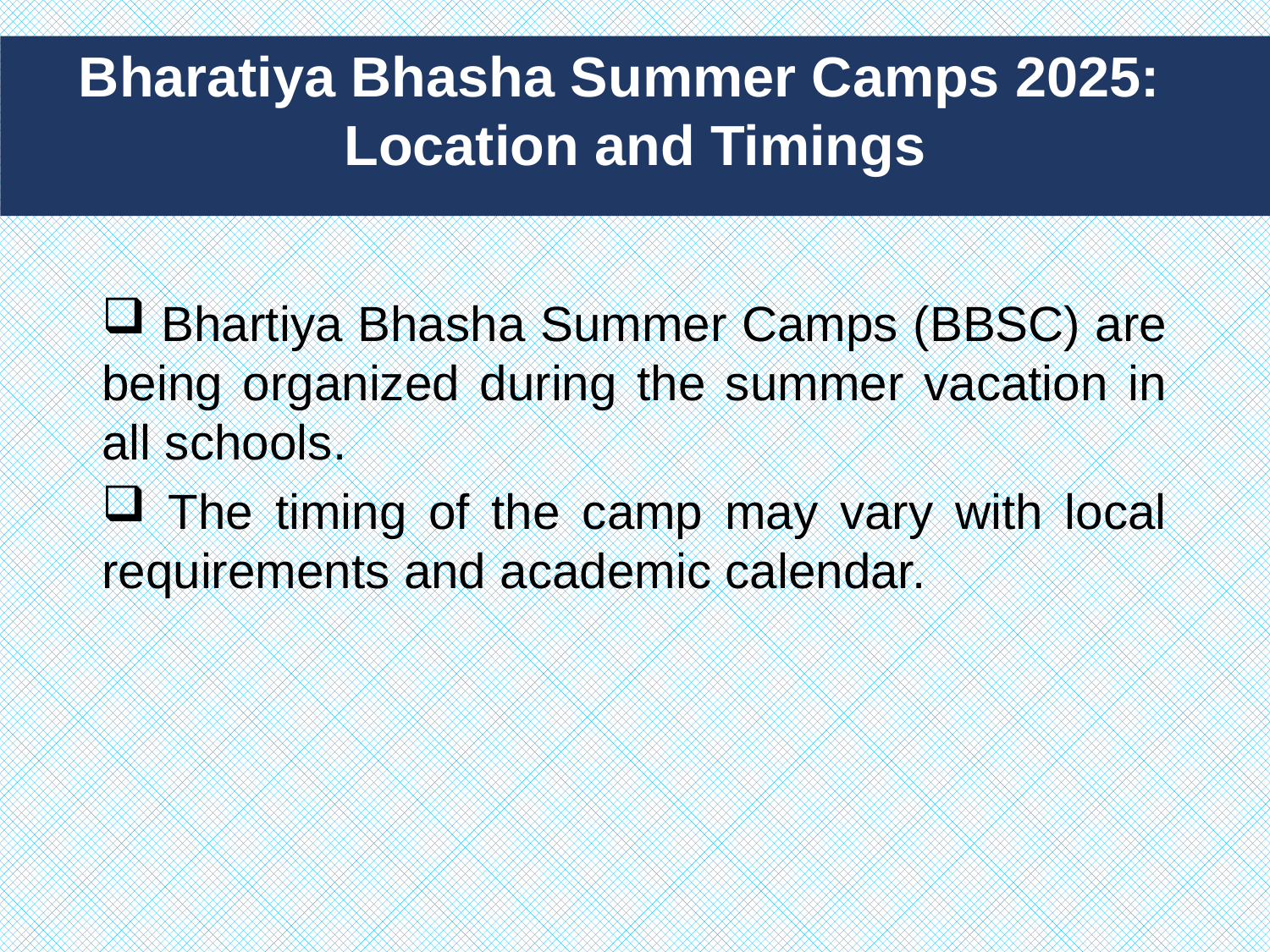

Bharatiya Bhasha Summer Camps 2025:
Location and Timings
 Bhartiya Bhasha Summer Camps (BBSC) are being organized during the summer vacation in all schools.
 The timing of the camp may vary with local requirements and academic calendar.